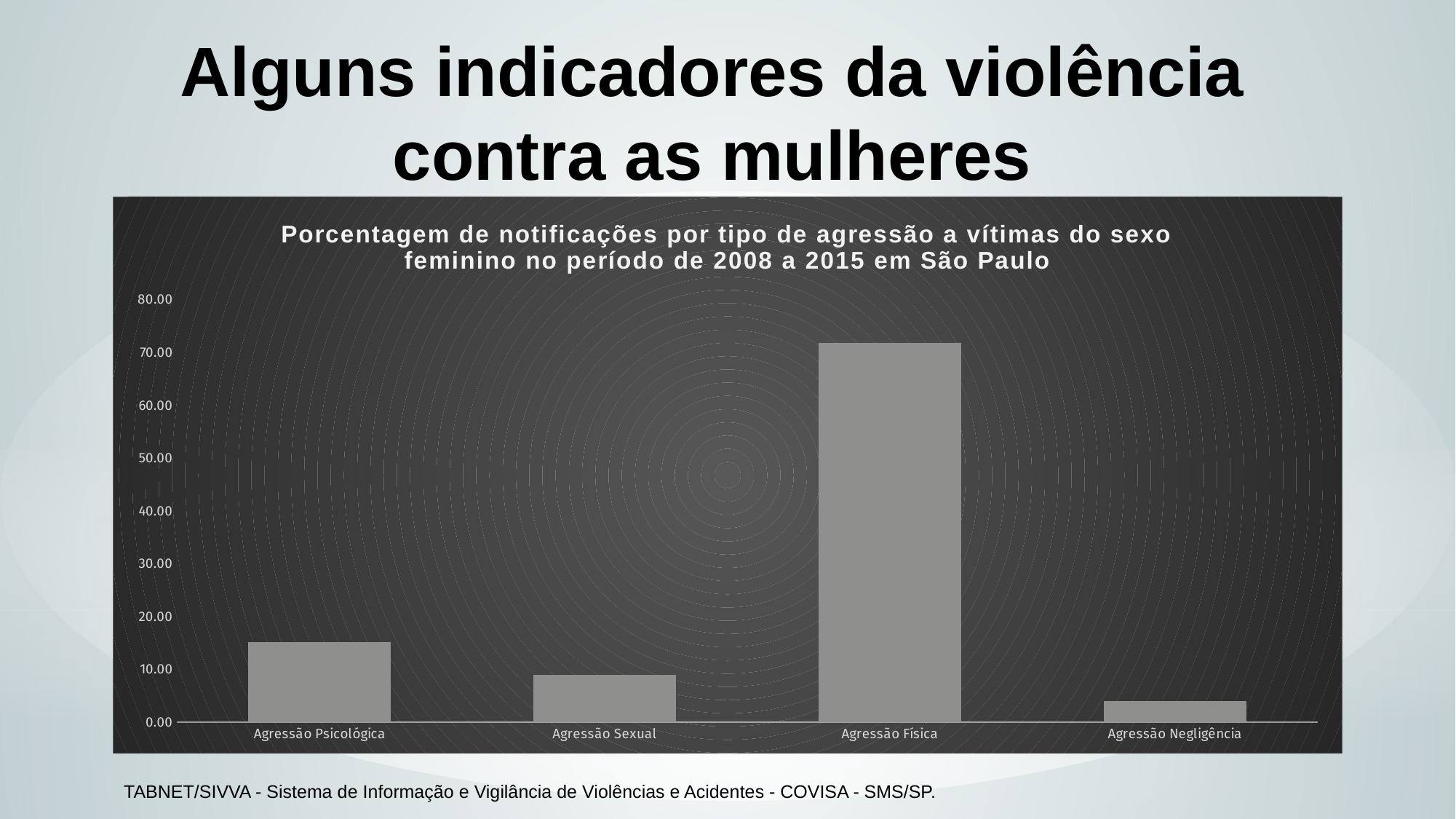

# Alguns indicadores da violência contra as mulheres

### Chart: Porcentagem de notificações por tipo de agressão a vítimas do sexo feminino no período de 2008 a 2015 em São Paulo

| Category |  |
|---|---|
| Agressão Psicológica | 15.115521327014218 |
| Agressão Sexual | 8.973637440758294 |
| Agressão Física | 71.88536729857819 |
| Agressão Negligência | 4.025473933649289 |
TABNET/SIVVA - Sistema de Informação e Vigilância de Violências e Acidentes - COVISA - SMS/SP.